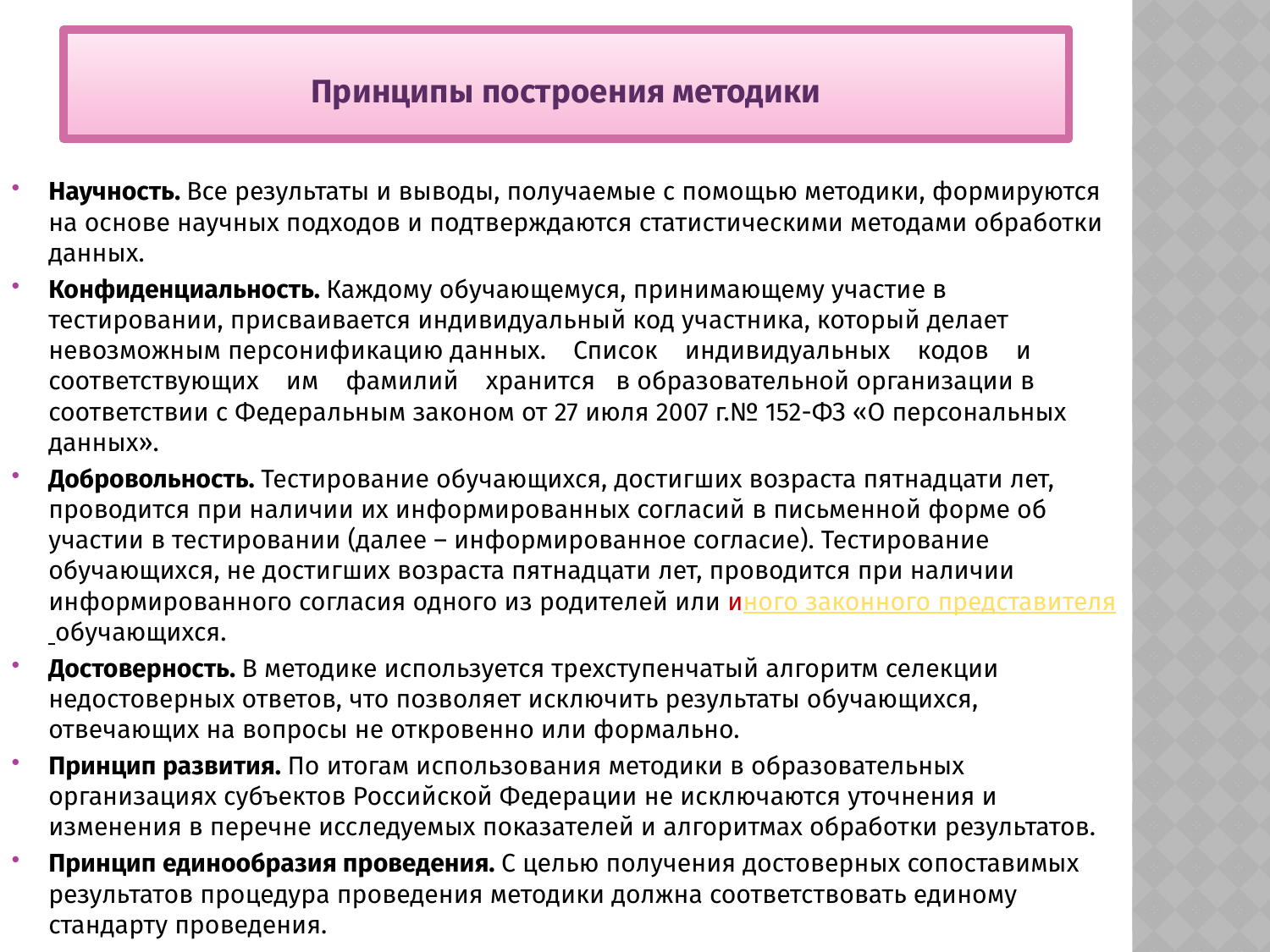

# Принципы построения методики
Научность. Все результаты и выводы, получаемые с помощью методики, формируются на основе научных подходов и подтверждаются статистическими методами обработки данных.
Конфиденциальность. Каждому обучающемуся, принимающему участие в тестировании, присваивается индивидуальный код участника, который делает невозможным персонификацию данных.    Список    индивидуальных    кодов    и     соответствующих    им    фамилий    хранится   в образовательной организации в соответствии с Федеральным законом от 27 июля 2007 г.№ 152-ФЗ «О персональных данных».
Добровольность. Тестирование обучающихся, достигших возраста пятнадцати лет, проводится при наличии их информированных согласий в письменной форме об участии в тестировании (далее – информированное согласие). Тестирование обучающихся, не достигших возраста пятнадцати лет, проводится при наличии информированного согласия одного из родителей или иного законного представителя обучающихся.
Достоверность. В методике используется трехступенчатый алгоритм селекции недостоверных ответов, что позволяет исключить результаты обучающихся, отвечающих на вопросы не откровенно или формально.
Принцип развития. По итогам использования методики в образовательных организациях субъектов Российской Федерации не исключаются уточнения и изменения в перечне исследуемых показателей и алгоритмах обработки результатов.
Принцип единообразия проведения. С целью получения достоверных сопоставимых результатов процедура проведения методики должна соответствовать единому стандарту проведения.